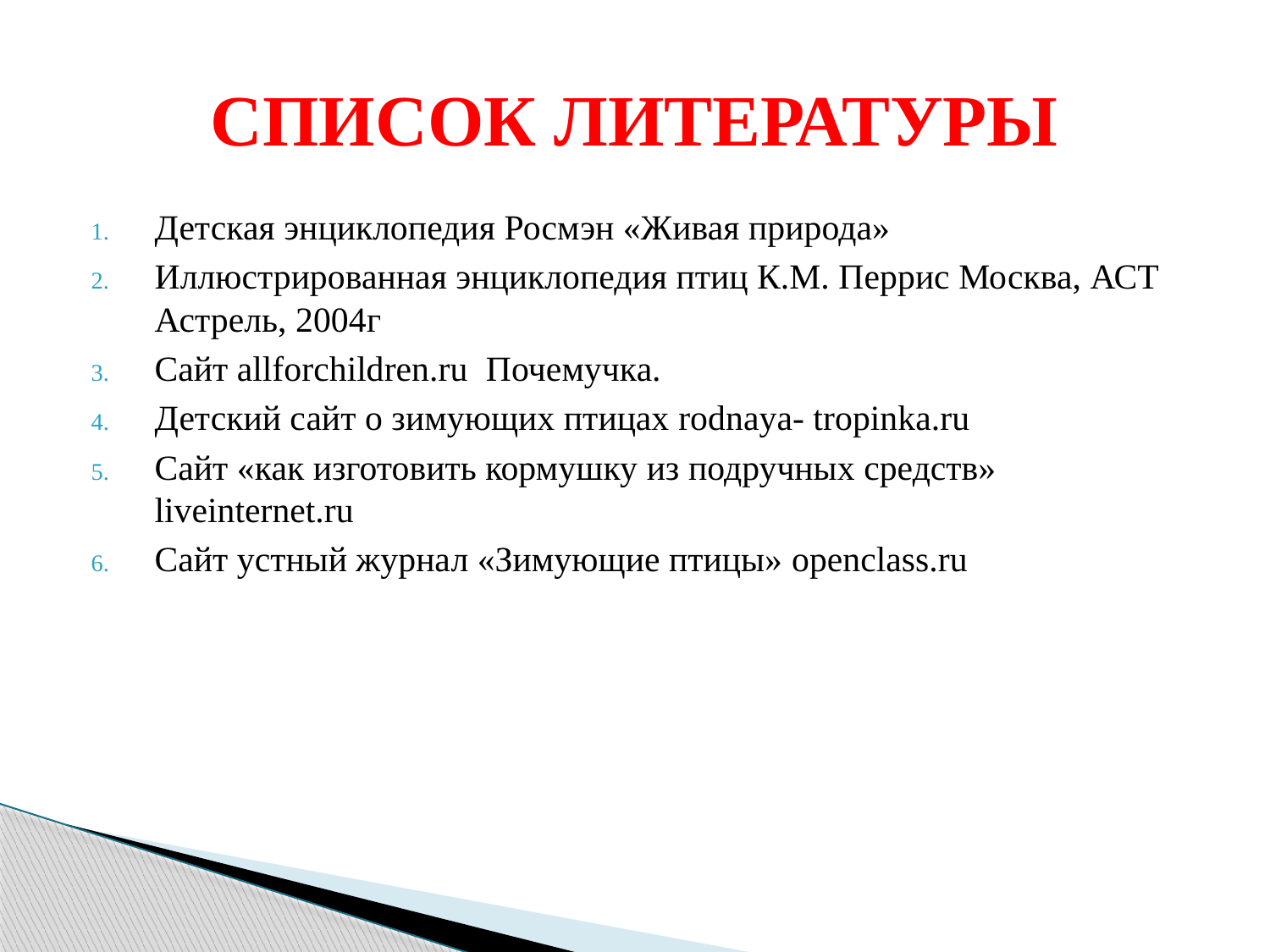

# СПИСОК ЛИТЕРАТУРЫ
Детская энциклопедия Росмэн «Живая природа»
Иллюстрированная энциклопедия птиц К.М. Перрис Москва, АСТ Астрель, 2004г
Сайт allforchildren.ru  Почемучка.
Детский сайт о зимующих птицах rodnaya- tropinka.ru
Сайт «как изготовить кормушку из подручных средств» liveinternet.ru
Сайт устный журнал «Зимующие птицы» openclass.ru